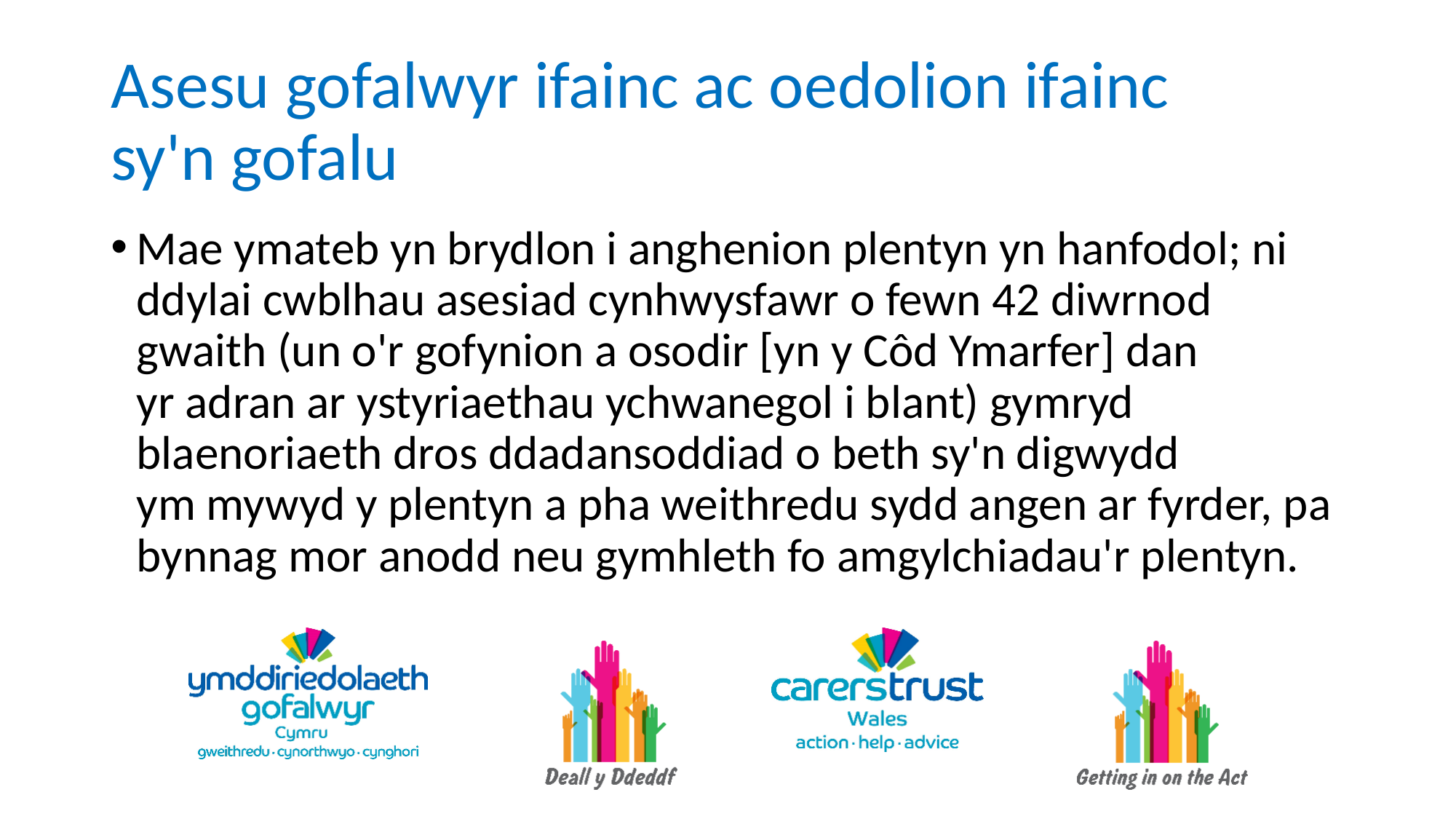

# Asesu gofalwyr ifainc ac oedolion ifainc sy'n gofalu
Mae ymateb yn brydlon i anghenion plentyn yn hanfodol; ni ddylai cwblhau asesiad cynhwysfawr o fewn 42 diwrnod gwaith (un o'r gofynion a osodir [yn y Côd Ymarfer] dan
yr adran ar ystyriaethau ychwanegol i blant) gymryd blaenoriaeth dros ddadansoddiad o beth sy'n digwydd
ym mywyd y plentyn a pha weithredu sydd angen ar fyrder, pa bynnag mor anodd neu gymhleth fo amgylchiadau'r plentyn.